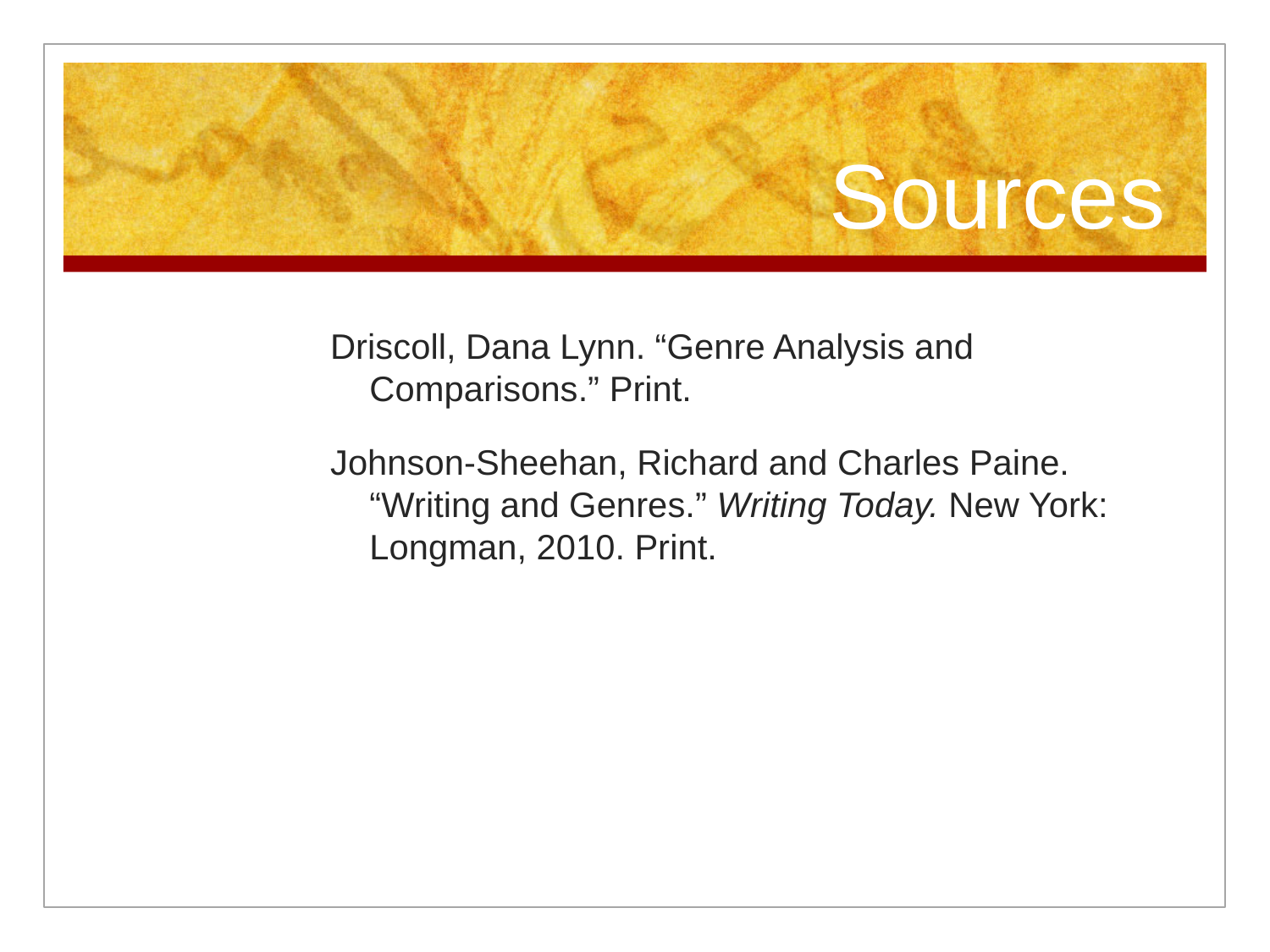

# Sources
Driscoll, Dana Lynn. “Genre Analysis and Comparisons.” Print.
Johnson-Sheehan, Richard and Charles Paine. “Writing and Genres.” Writing Today. New York: Longman, 2010. Print.